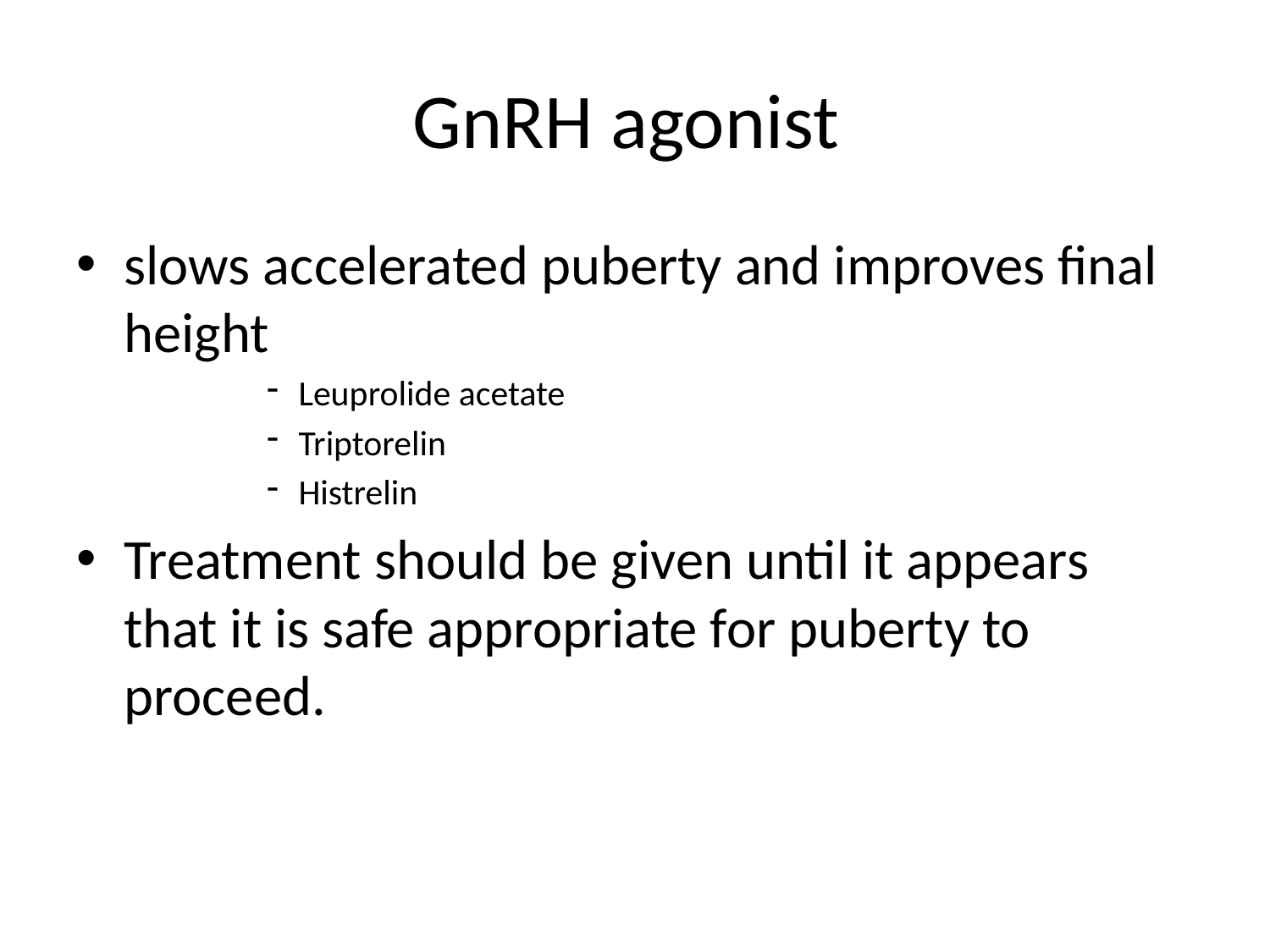

# GnRH agonist
slows accelerated puberty and improves final height
Leuprolide acetate
Triptorelin
Histrelin
Treatment should be given until it appears that it is safe appropriate for puberty to proceed.